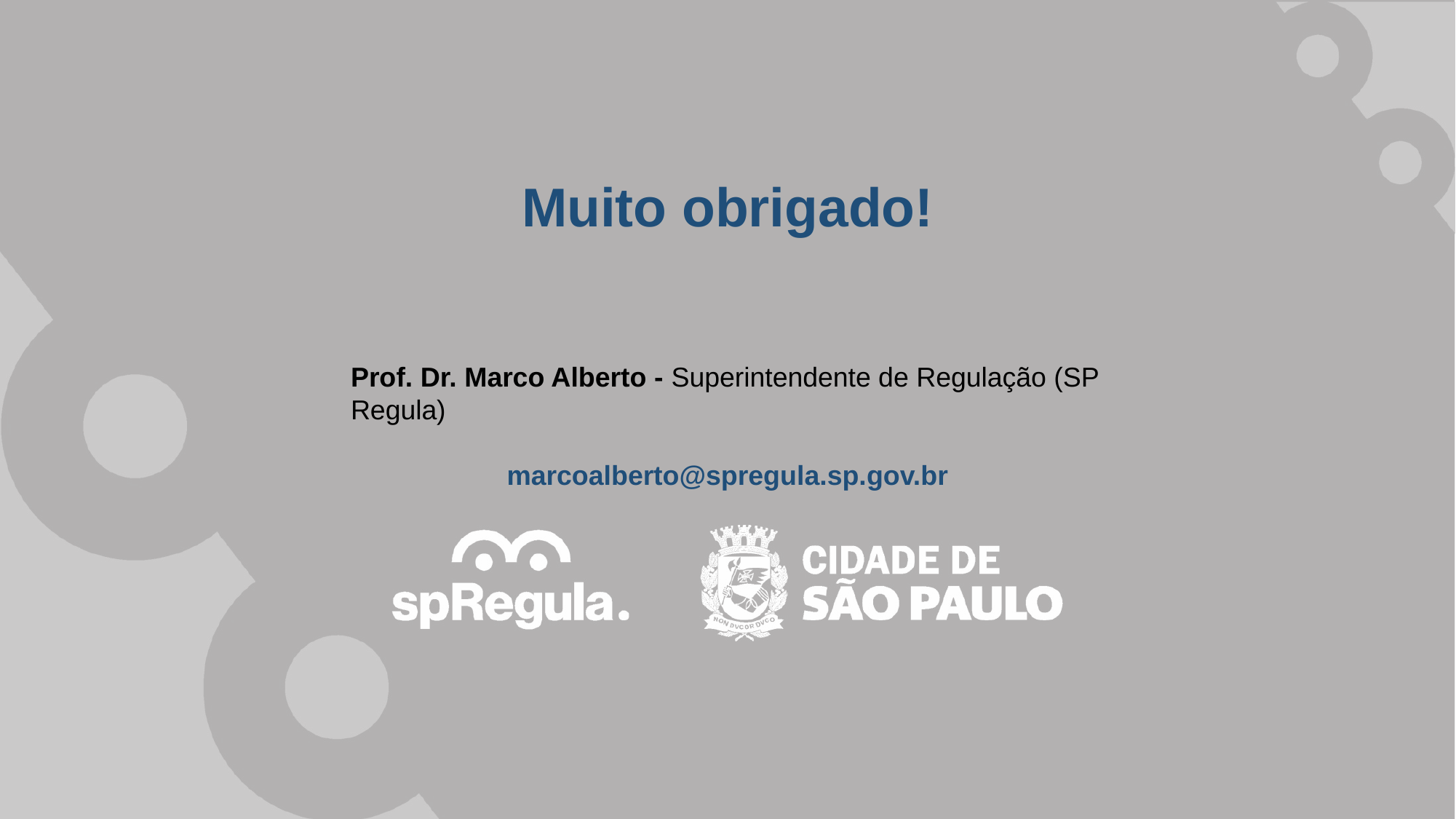

# Muito obrigado!
Prof. Dr. Marco Alberto - Superintendente de Regulação (SP Regula)

marcoalberto@spregula.sp.gov.br